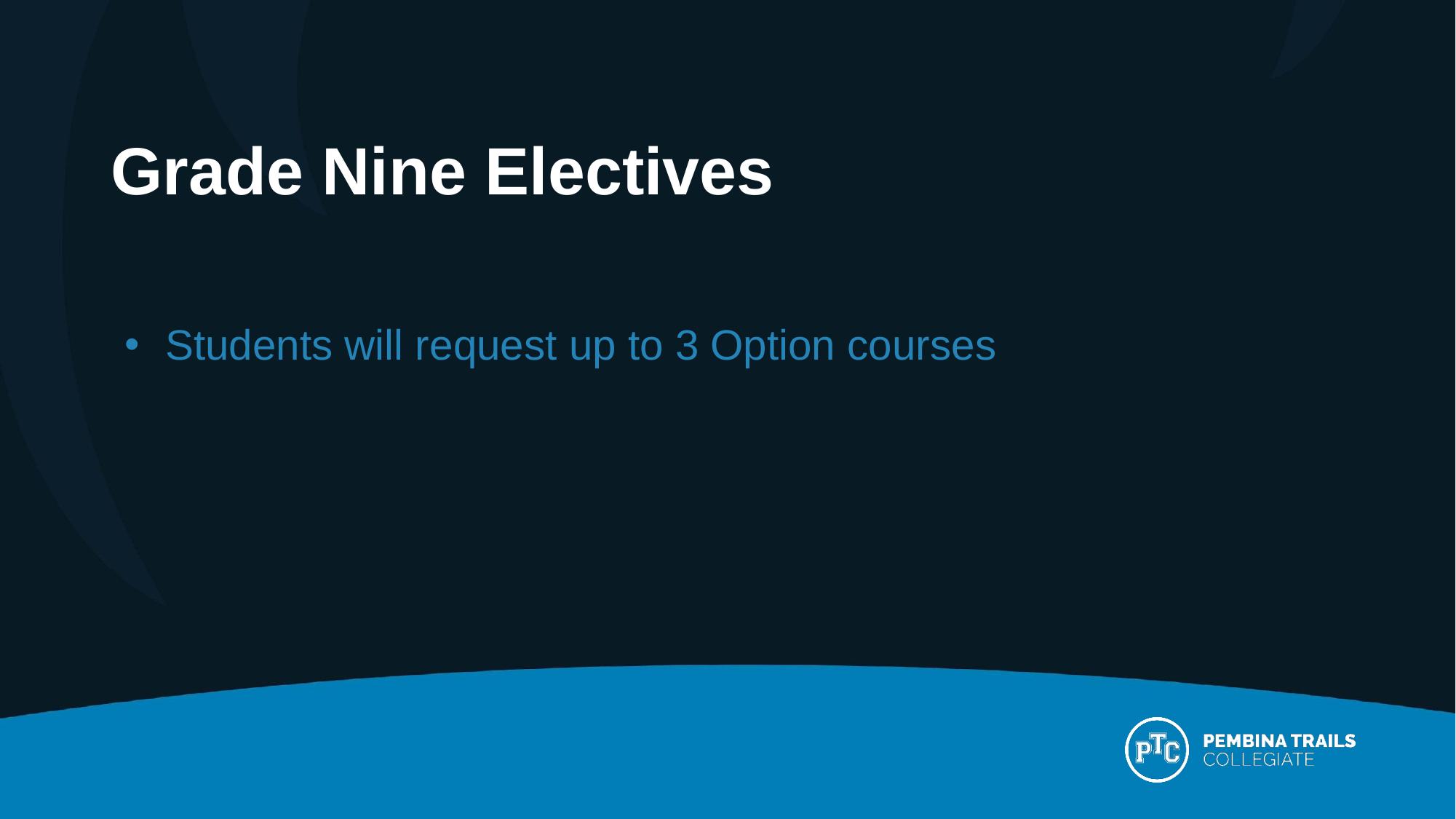

# Grade Nine Electives
Students will request up to 3 Option courses